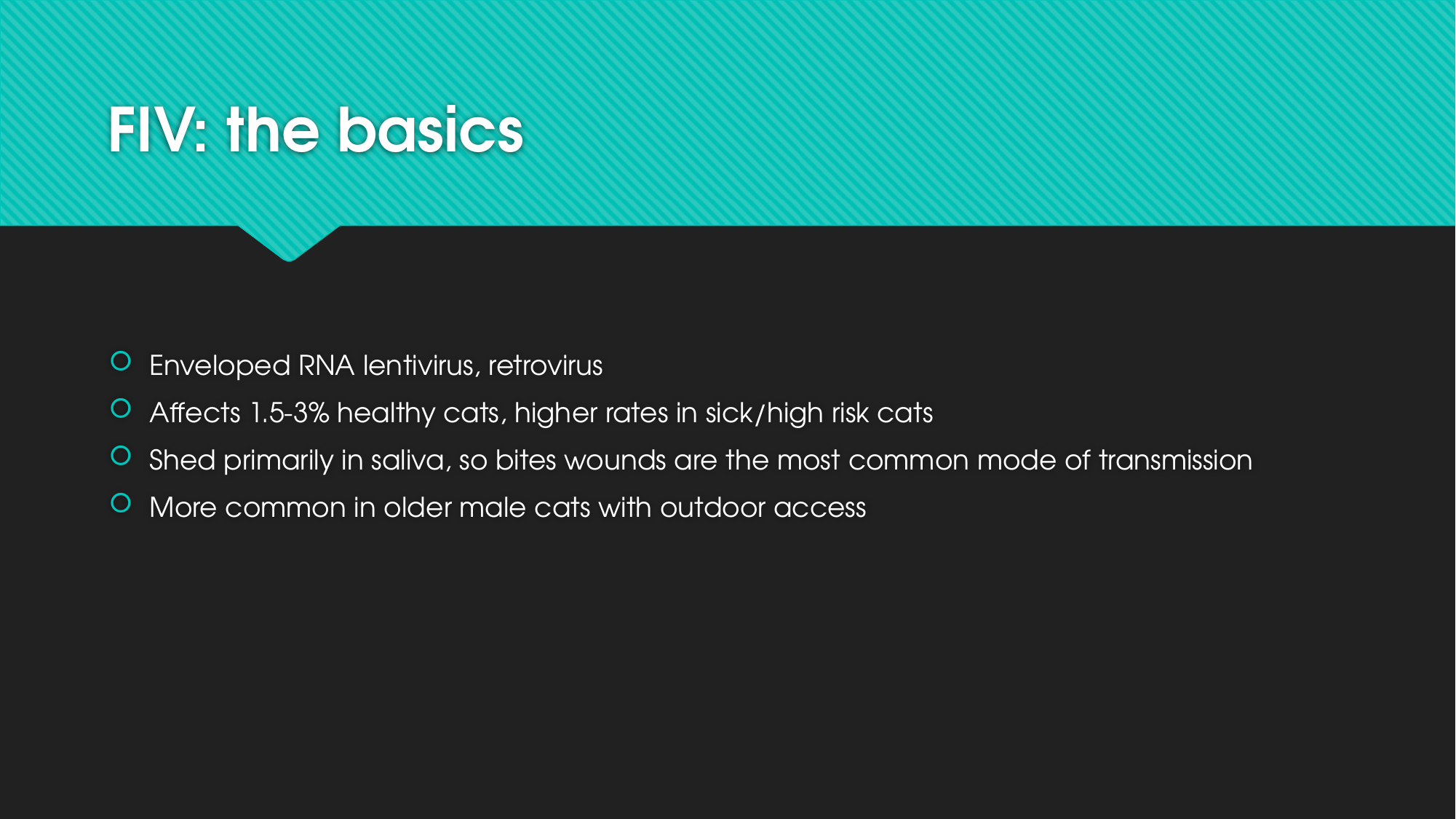

# FIV: the basics
Enveloped RNA lentivirus, retrovirus
Affects 1.5-3% healthy cats, higher rates in sick/high risk cats
Shed primarily in saliva, so bites wounds are the most common mode of transmission
More common in older male cats with outdoor access